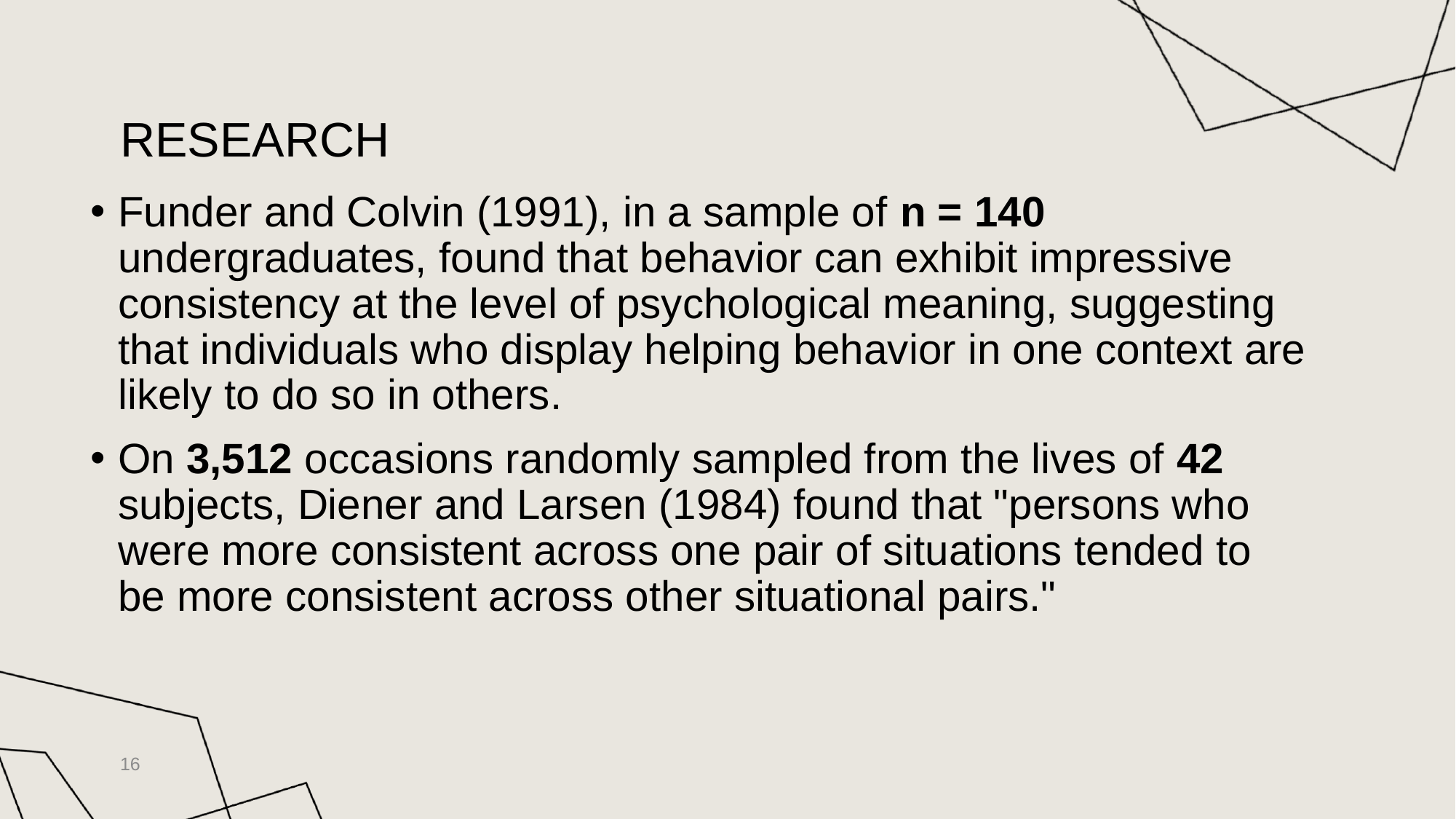

# Research
Funder and Colvin (1991), in a sample of n = 140 undergraduates, found that behavior can exhibit impressive consistency at the level of psychological meaning, suggesting that individuals who display helping behavior in one context are likely to do so in others.
On 3,512 occasions randomly sampled from the lives of 42 subjects, Diener and Larsen (1984) found that "persons who were more consistent across one pair of situations tended to be more consistent across other situational pairs."

16